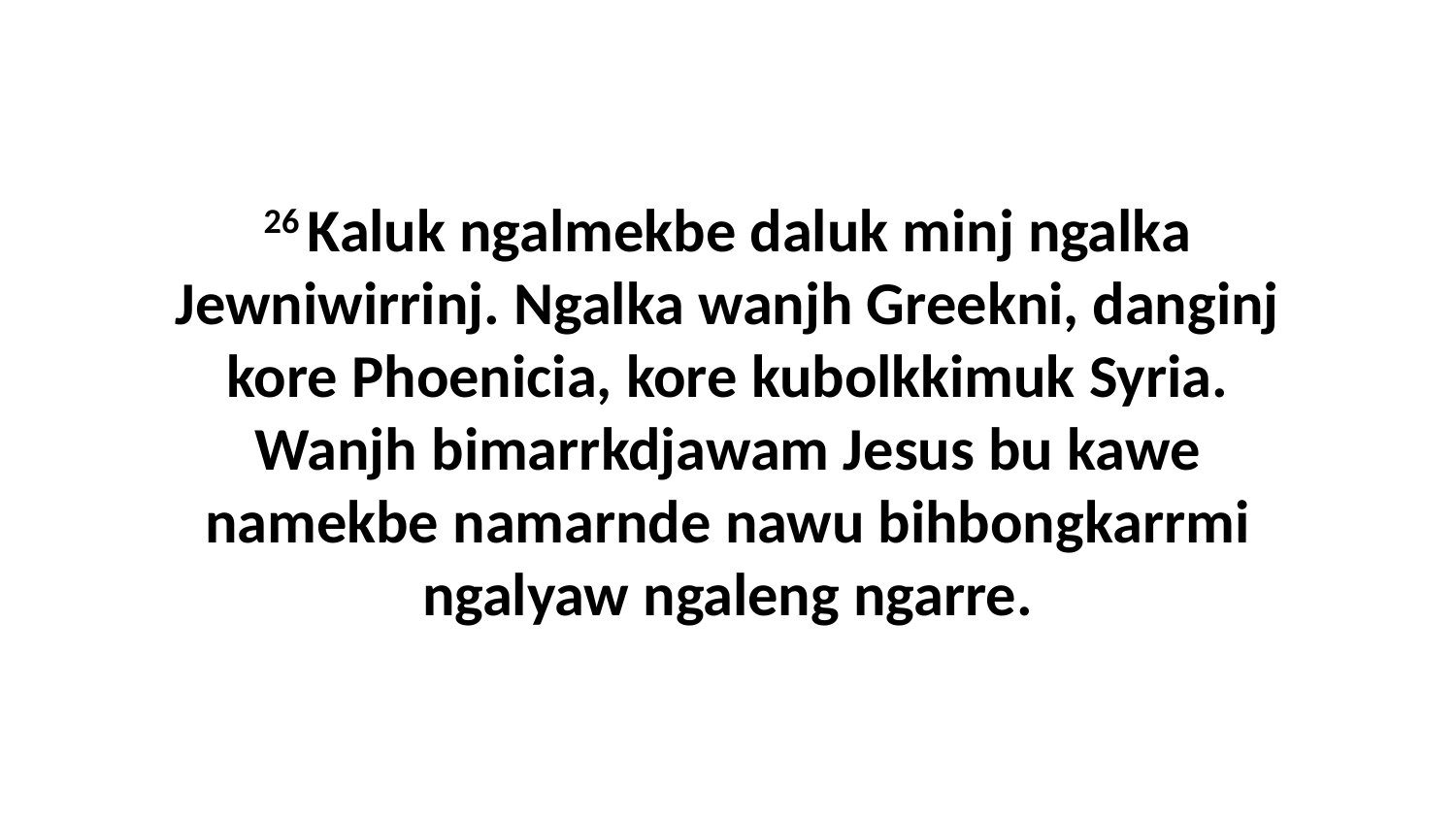

26 Kaluk ngalmekbe daluk minj ngalka Jewniwirrinj. Ngalka wanjh Greekni, danginj kore Phoenicia, kore kubolkkimuk Syria. Wanjh bimarrkdjawam Jesus bu kawe namekbe namarnde nawu bihbongkarrmi ngalyaw ngaleng ngarre.